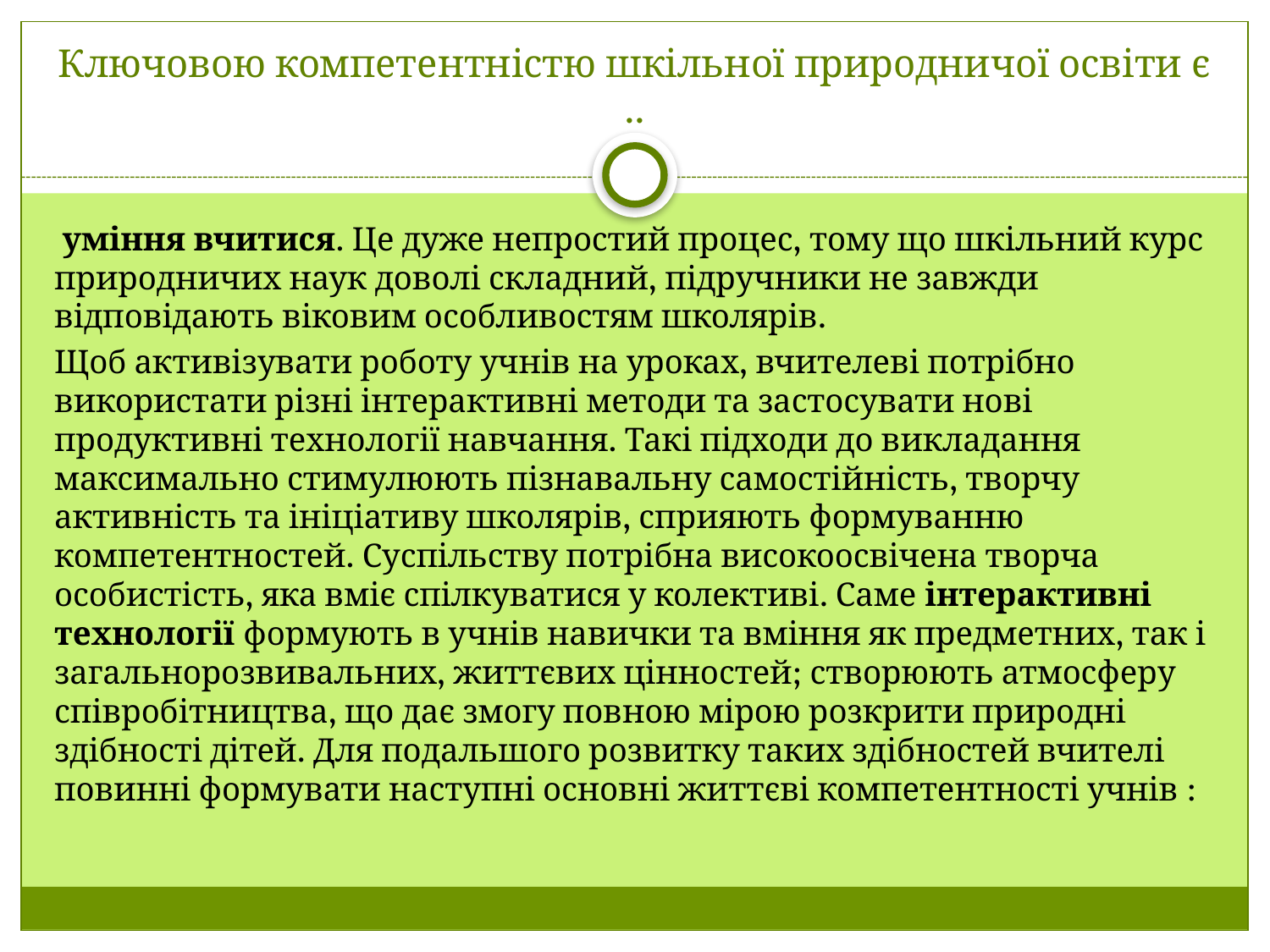

# Ключовою компетентністю шкільної природничої освіти є ..
 уміння вчитися. Це дуже непростий процес, тому що шкільний курс природничих наук доволі складний, підручники не завжди відповідають віковим особливостям школярів.
Щоб активізувати роботу учнів на уроках, вчителеві потрібно використати різні інтерактивні методи та застосувати нові продуктивні технології навчання. Такі підходи до викладання максимально стимулюють пізнавальну самостійність, творчу активність та ініціативу школярів, сприяють формуванню компетентностей. Суспільству потрібна високоосвічена творча особистість, яка вміє спілкуватися у колективі. Саме інтерактивні технології формують в учнів навички та вміння як предметних, так і загальнорозвивальних, життєвих цінностей; створюють атмосферу співробітництва, що дає змогу повною мірою розкрити природні здібності дітей. Для подальшого розвитку таких здібностей вчителі  повинні формувати наступні основні життєві компетентності учнів :